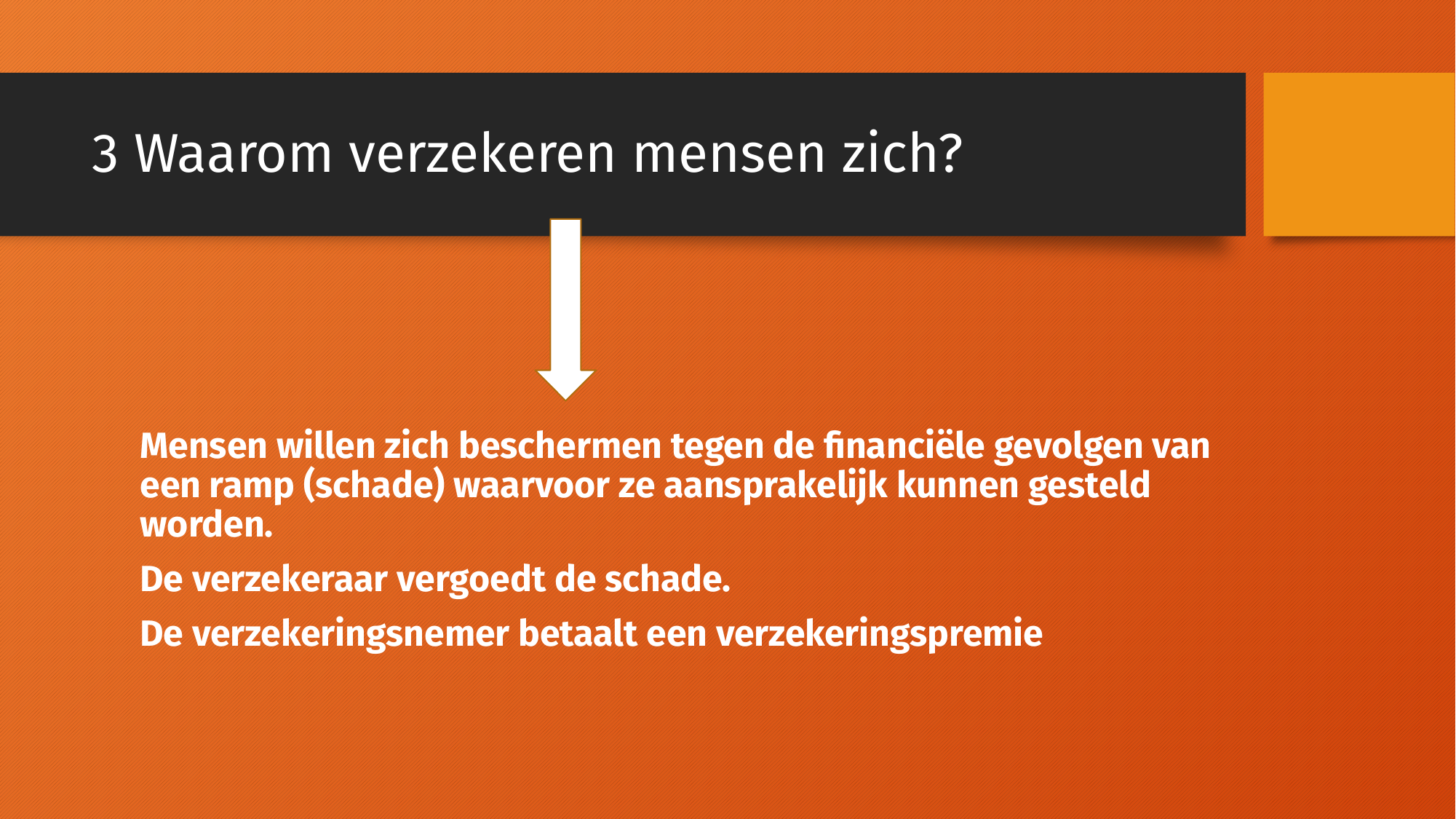

# 3 Waarom verzekeren mensen zich?

Mensen willen zich beschermen tegen de financiële gevolgen van een ramp (schade) waarvoor ze aansprakelijk kunnen gesteld worden.
De verzekeraar vergoedt de schade.
De verzekeringsnemer betaalt een verzekeringspremie